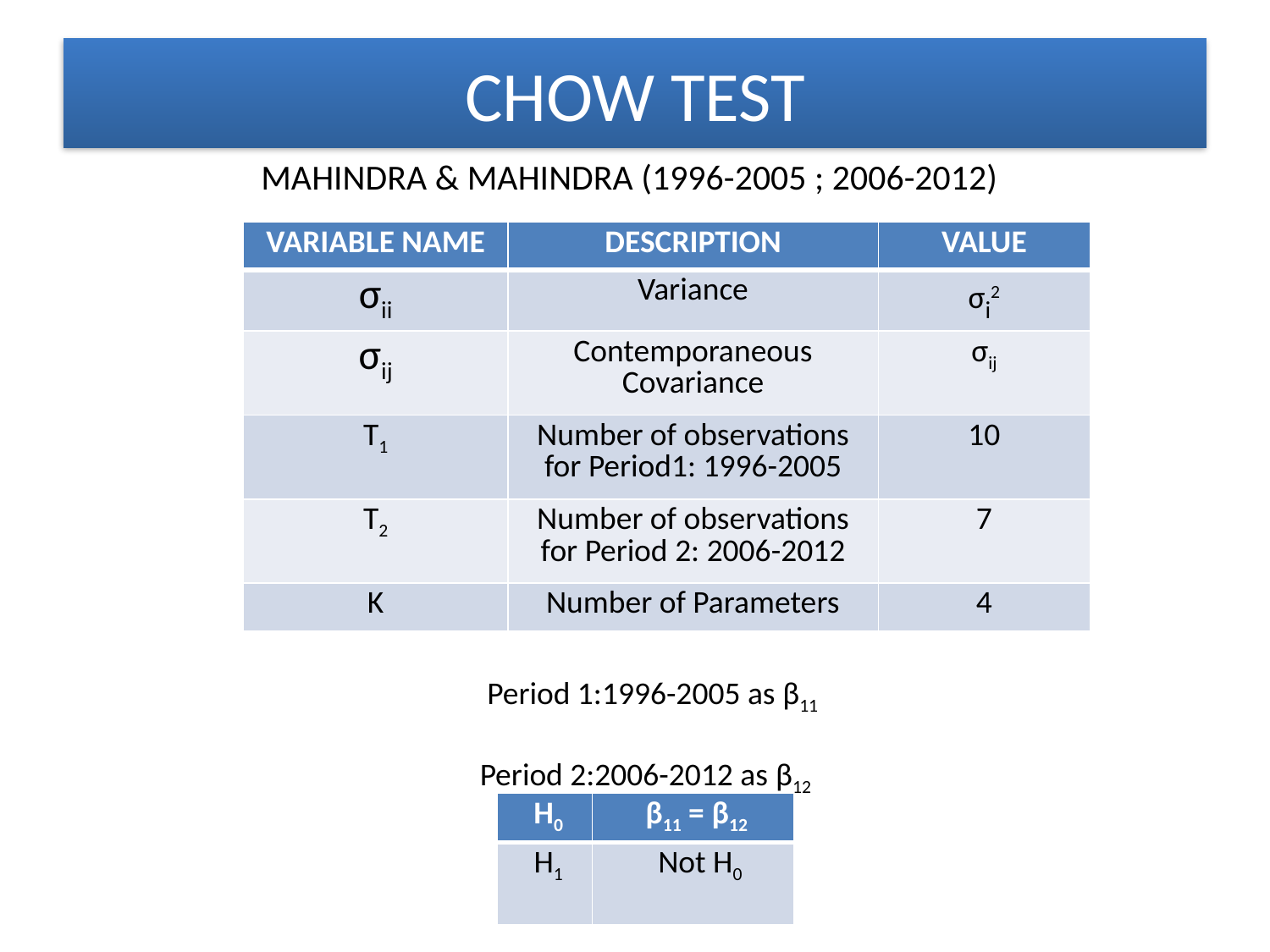

# CHOW TEST
MAHINDRA & MAHINDRA (1996-2005 ; 2006-2012)

| VARIABLE NAME | DESCRIPTION | VALUE |
| --- | --- | --- |
| σii | Variance | σi2 |
| σij | Contemporaneous Covariance | σij |
| T1 | Number of observations for Period1: 1996-2005 | 10 |
| T2 | Number of observations for Period 2: 2006-2012 | 7 |
| K | Number of Parameters | 4 |
  Period 1:1996-2005 as β11

  Period 2:2006-2012 as β12
| H0 | β11 = β12 |
| --- | --- |
| H1 | Not H0 |